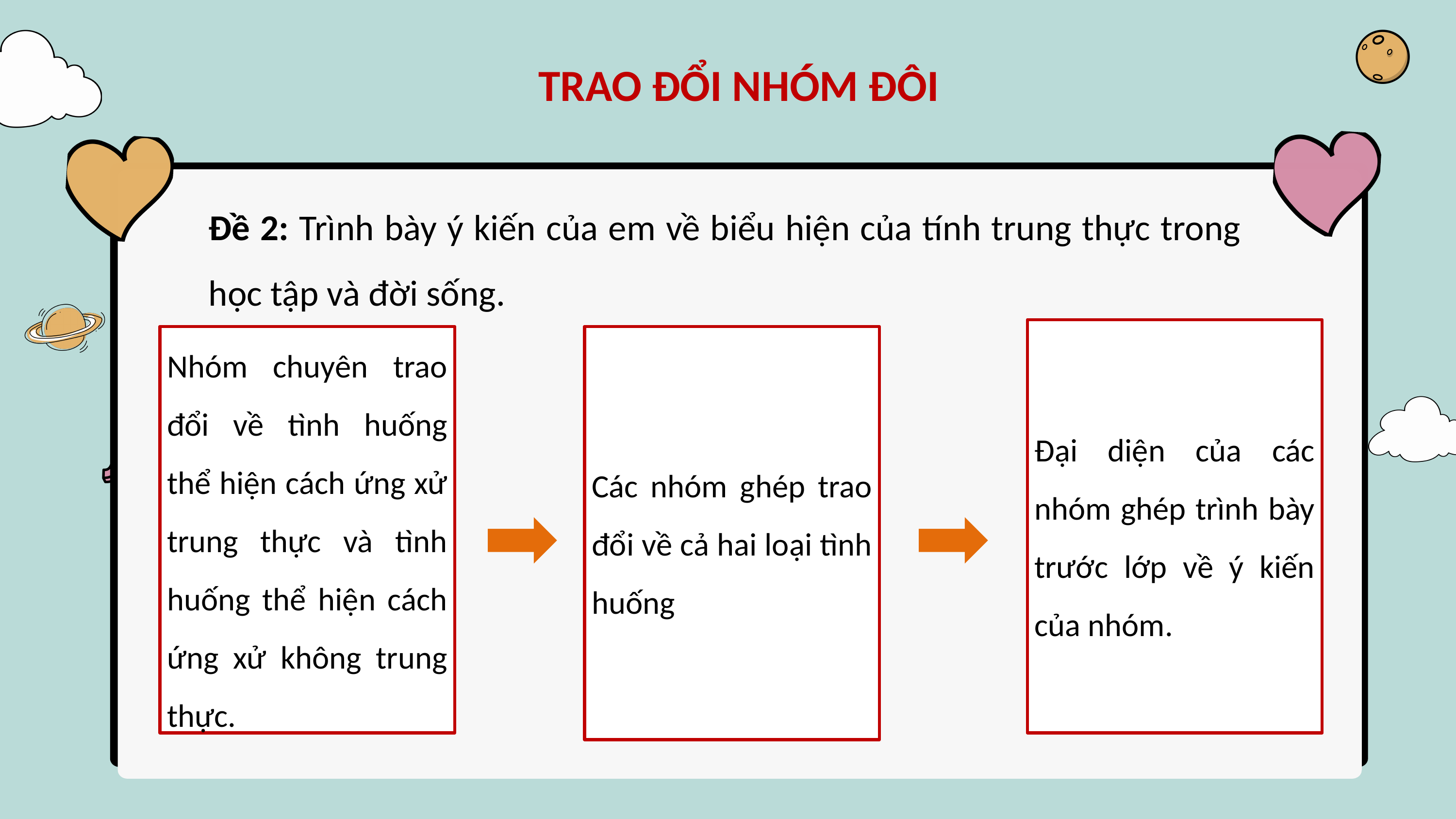

TRAO ĐỔI NHÓM ĐÔI

Đề 2: Trình bày ý kiến của em về biểu hiện của tính trung thực trong học tập và đời sống.

Đại diện của các nhóm ghép trình bày trước lớp về ý kiến của nhóm.
Nhóm chuyên trao đổi về tình huống thể hiện cách ứng xử trung thực và tình huống thể hiện cách ứng xử không trung thực.
Các nhóm ghép trao đổi về cả hai loại tình huống